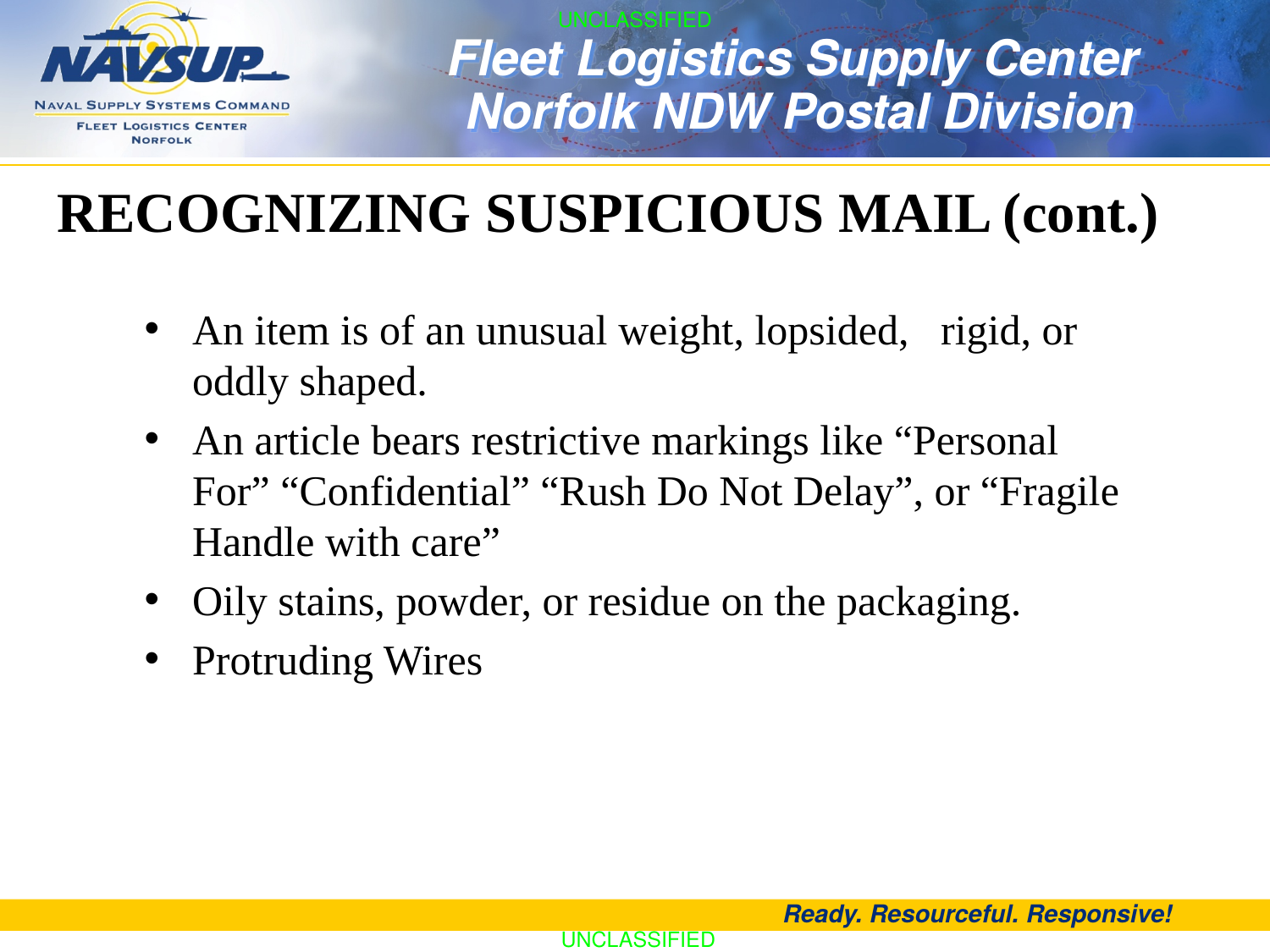

RECOGNIZING SUSPICIOUS MAIL (cont.)
An item is of an unusual weight, lopsided,   rigid, or oddly shaped.
An article bears restrictive markings like “Personal For” “Confidential” “Rush Do Not Delay”, or “Fragile Handle with care”
Oily stains, powder, or residue on the packaging.
Protruding Wires